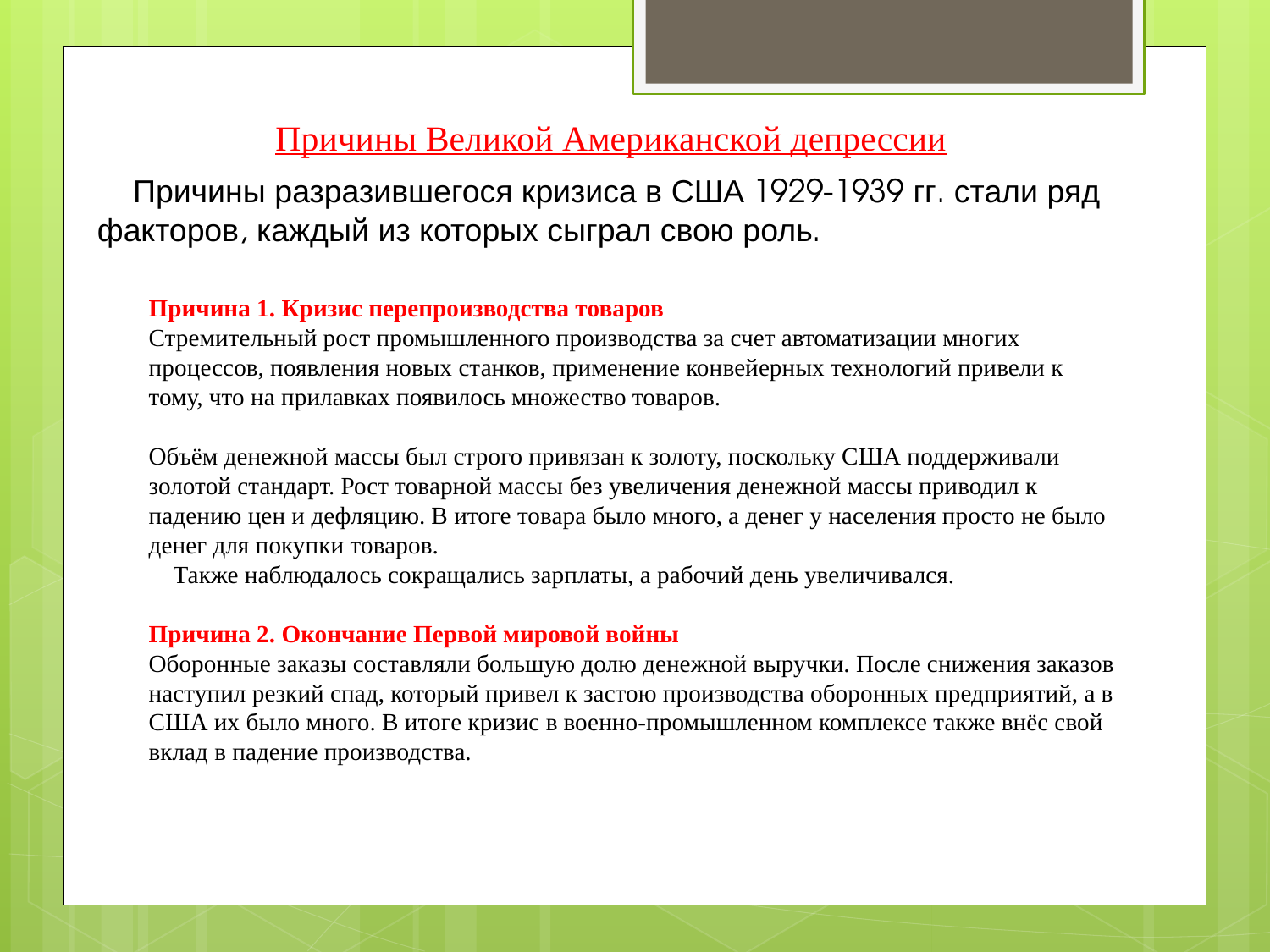

Причины Великой Американской депрессии
    Причины разразившегося кризиса в США 1929-1939 гг. стали ряд факторов, каждый из которых сыграл свою роль.
Причина 1. Кризис перепроизводства товаров
Стремительный рост промышленного производства за счет автоматизации многих процессов, появления новых станков, применение конвейерных технологий привели к тому, что на прилавках появилось множество товаров.

Объём денежной массы был строго привязан к золоту, поскольку США поддерживали золотой стандарт. Рост товарной массы без увеличения денежной массы приводил к падению цен и дефляцию. В итоге товара было много, а денег у населения просто не было денег для покупки товаров.
    Также наблюдалось сокращались зарплаты, а рабочий день увеличивался.

Причина 2. Окончание Первой мировой войны
Оборонные заказы составляли большую долю денежной выручки. После снижения заказов наступил резкий спад, который привел к застою производства оборонных предприятий, а в США их было много. В итоге кризис в военно-промышленном комплексе также внёс свой вклад в падение производства.